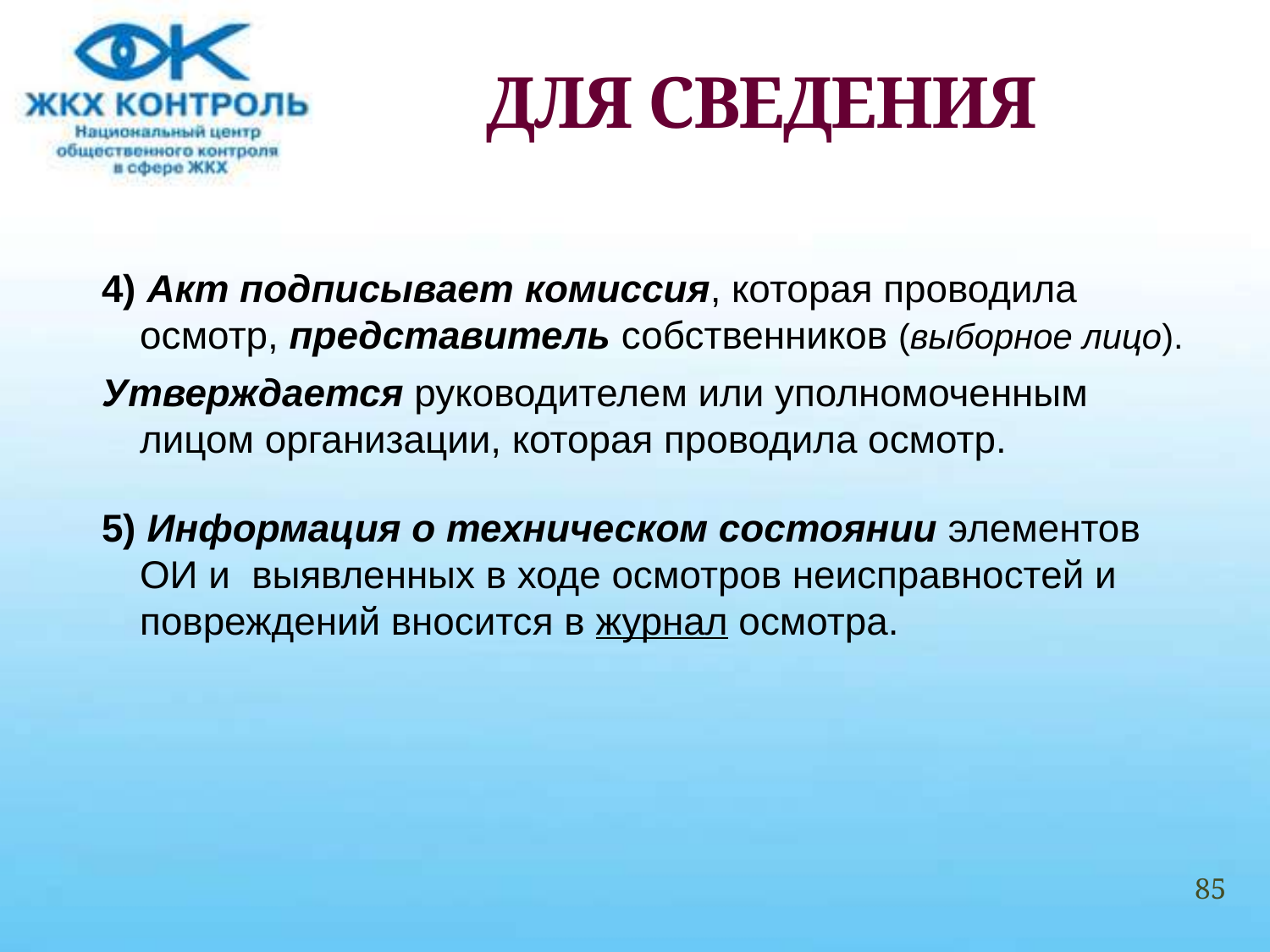

# ДЛЯ СВЕДЕНИЯ
4) Акт подписывает комиссия, которая проводила осмотр, представитель собственников (выборное лицо).
Утверждается руководителем или уполномоченным лицом организации, которая проводила осмотр.
5) Информация о техническом состоянии элементов  ОИ и  выявленных в ходе осмотров неисправностей и повреждений вносится в журнал осмотра.

85